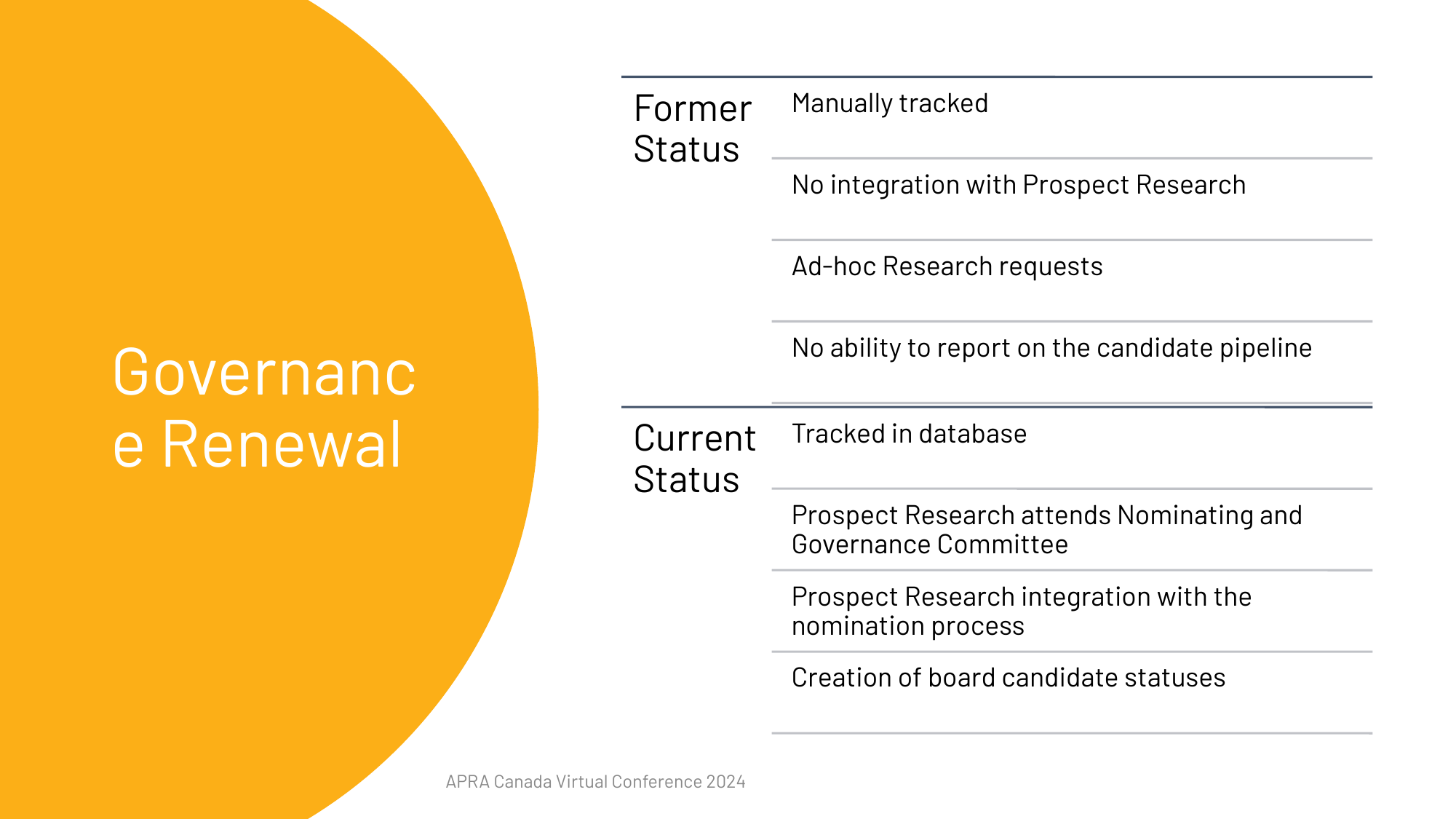

Former Status
Manually tracked
No integration with Prospect Research
Ad-hoc Research requests
No ability to report on the candidate pipeline
Current Status
Tracked in database
Prospect Research attends Nominating and Governance Committee
Prospect Research integration with the nomination process
Creation of board candidate statuses
# Governance Renewal
APRA Canada Virtual Conference 2024